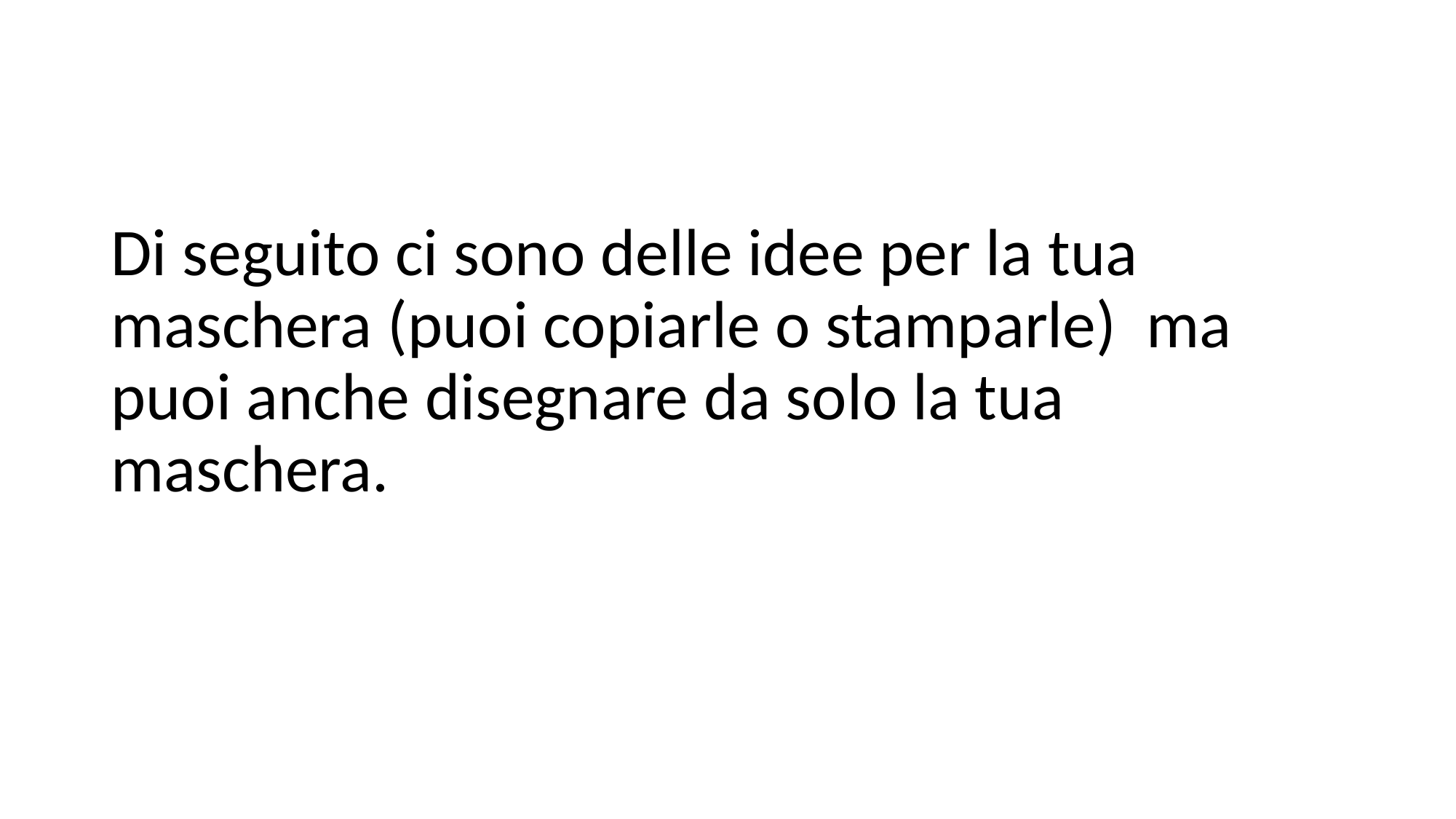

# Di seguito ci sono delle idee per la tua maschera (puoi copiarle o stamparle)  ma puoi anche disegnare da solo la tua maschera.